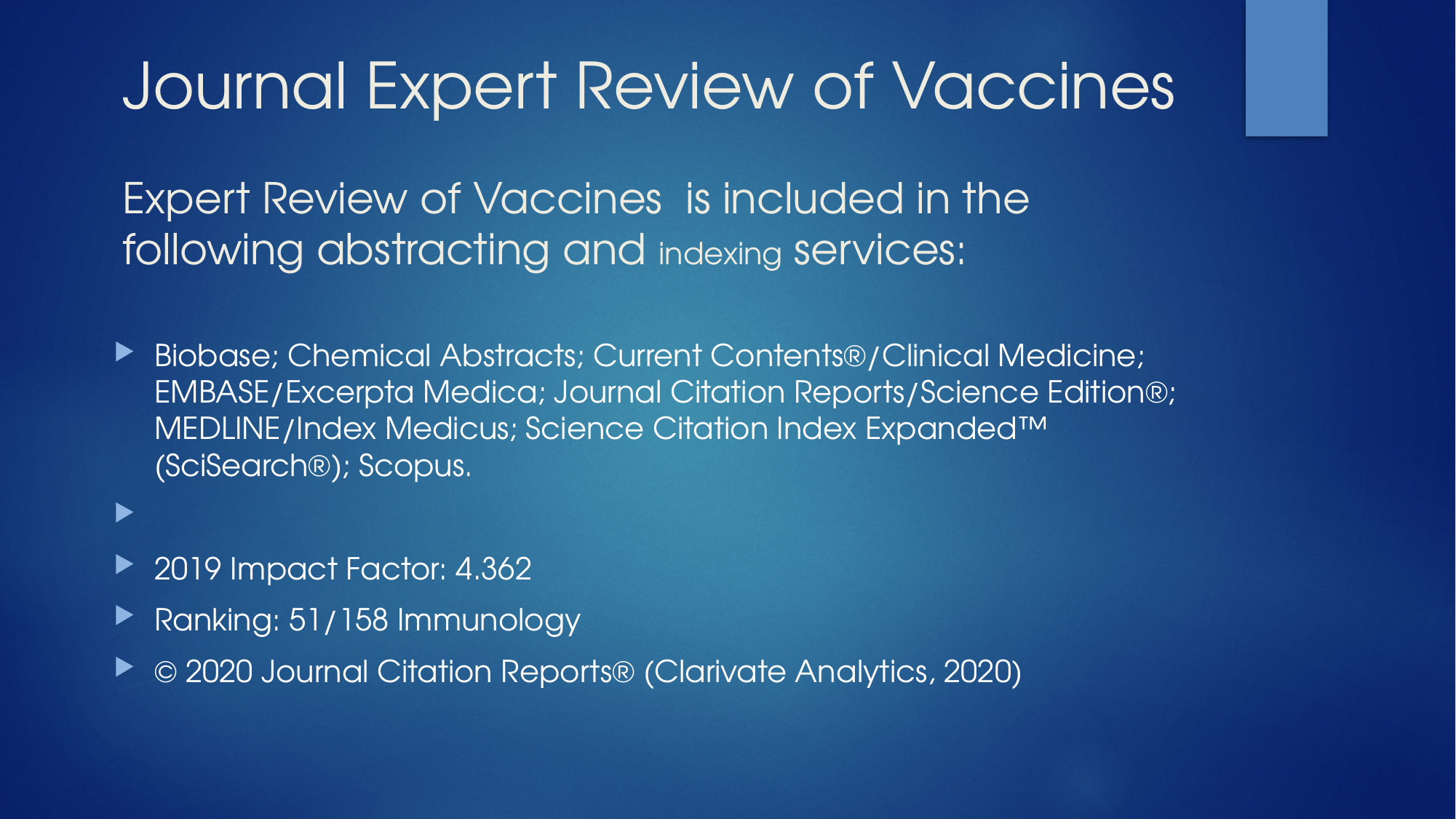

Journal Expert Review of Vaccines
# Expert Review of Vaccines  is included in the following abstracting and indexing services:
Biobase; Chemical Abstracts; Current Contents®/Clinical Medicine; EMBASE/Excerpta Medica; Journal Citation Reports/Science Edition®; MEDLINE/Index Medicus; Science Citation Index Expanded™ (SciSearch®); Scopus.

2019 Impact Factor: 4.362
Ranking: 51/158 Immunology
© 2020 Journal Citation Reports® (Clarivate Analytics, 2020)